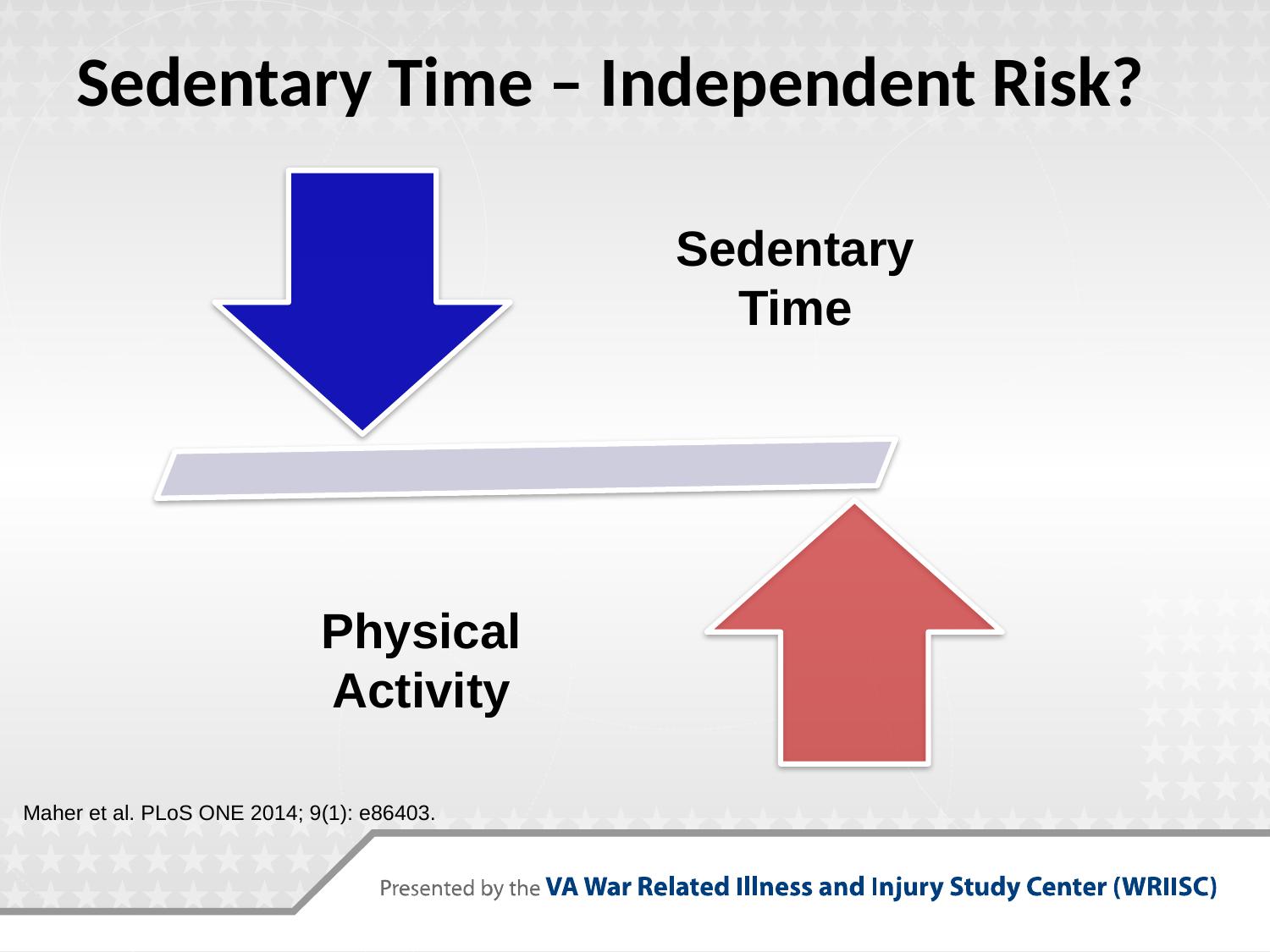

# Sedentary Time – Independent Risk?
Sedentary Time
Physical Activity
Maher et al. PLoS ONE 2014; 9(1): e86403.